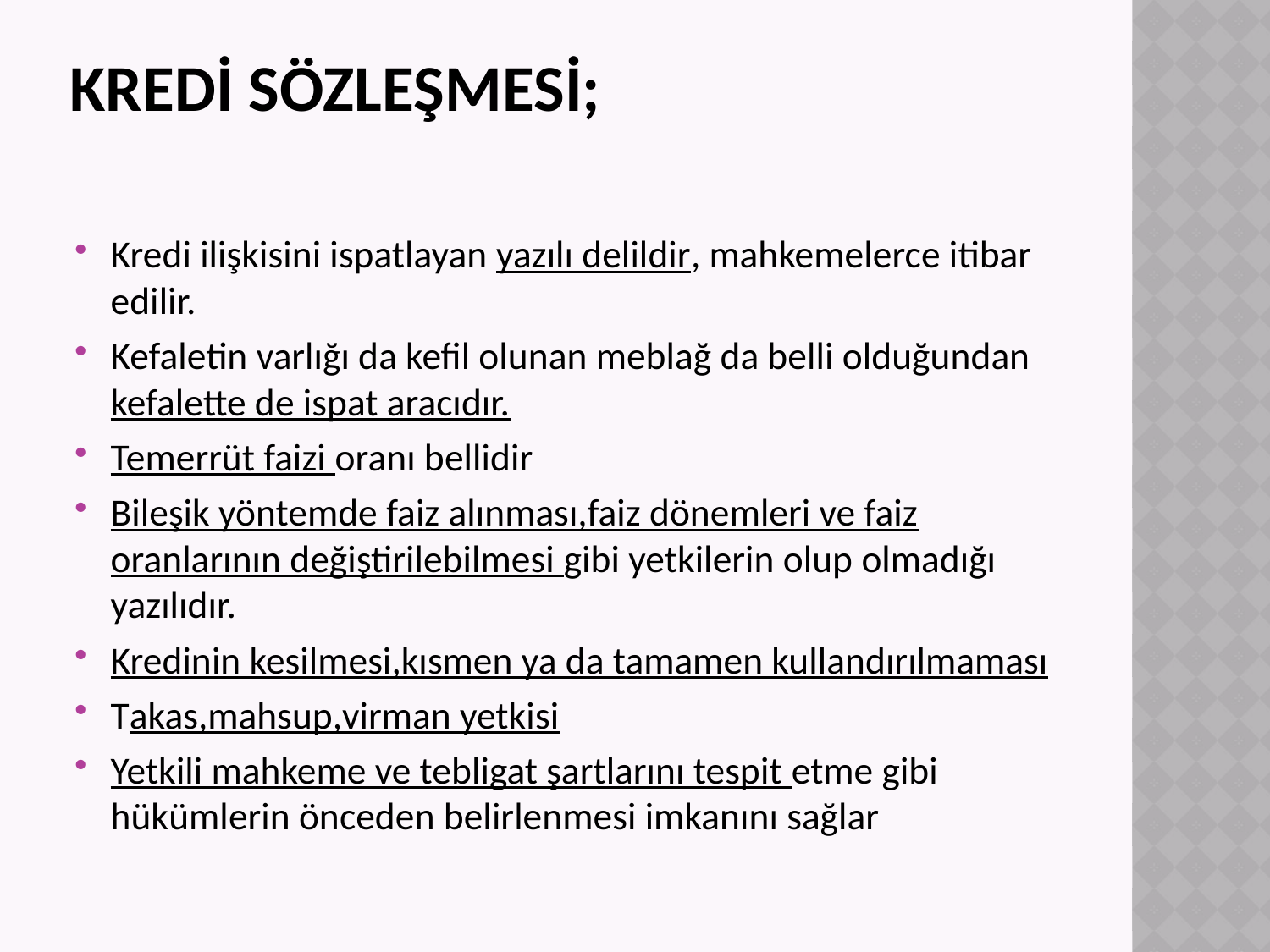

# Kredi sözleşmesi;
Kredi ilişkisini ispatlayan yazılı delildir, mahkemelerce itibar edilir.
Kefaletin varlığı da kefil olunan meblağ da belli olduğundan kefalette de ispat aracıdır.
Temerrüt faizi oranı bellidir
Bileşik yöntemde faiz alınması,faiz dönemleri ve faiz oranlarının değiştirilebilmesi gibi yetkilerin olup olmadığı yazılıdır.
Kredinin kesilmesi,kısmen ya da tamamen kullandırılmaması
Takas,mahsup,virman yetkisi
Yetkili mahkeme ve tebligat şartlarını tespit etme gibi hükümlerin önceden belirlenmesi imkanını sağlar